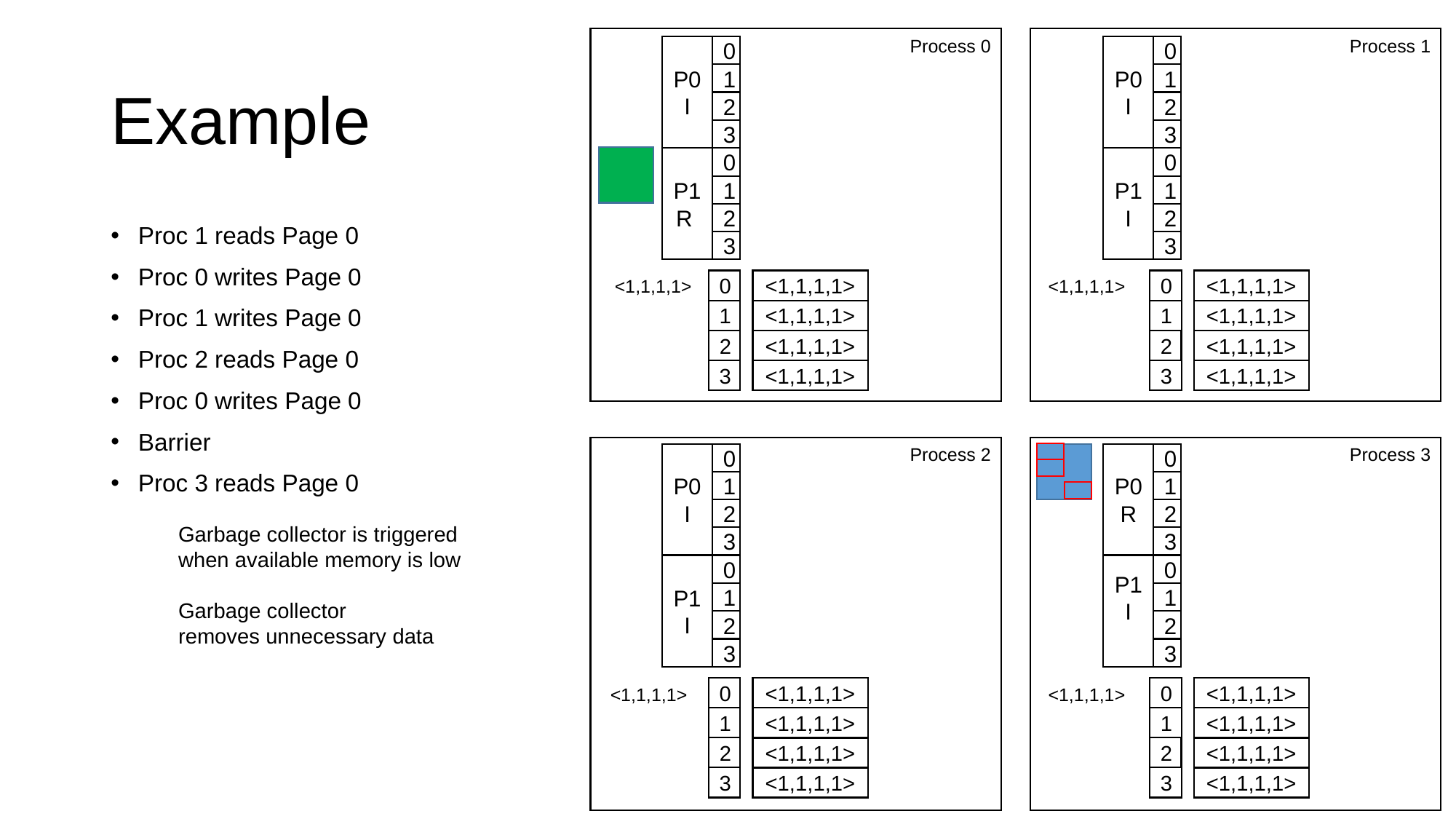

Process 0
Process 1
P0
I
0
P0
I
0
# Example
1
1
2
2
3
3

P1
R
0
P1
I
0
1
1
2
2
Proc 1 reads Page 0
Proc 0 writes Page 0
Proc 1 writes Page 0
Proc 2 reads Page 0
Proc 0 writes Page 0
Barrier
Proc 3 reads Page 0

3
3
<1,1,1,1>
<1,1,1,1>
0
<1,1,1,1>
0
<1,1,1,1>
1
1
<1,1,1,1>
<1,1,1,1>
2
<1,1,1,1>
2
<1,1,1,1>
<1,1,1,1>
<1,1,1,1>
3
3

Process 2

Process 3

P0
I
0

P0
R
0

1
1

2
2
Garbage collector is triggered
when available memory is low

Garbage collector
removes unnecessary data

3
3
P1
I
0
P1
I

0
1
1
2
2
3
3
<1,1,1,1>
0
<1,1,1,1>
0
<1,1,1,1>
<1,1,1,1>
1
1
<1,1,1,1>
<1,1,1,1>
2
2
<1,1,1,1>
<1,1,1,1>
3
<1,1,1,1>
3
<1,1,1,1>